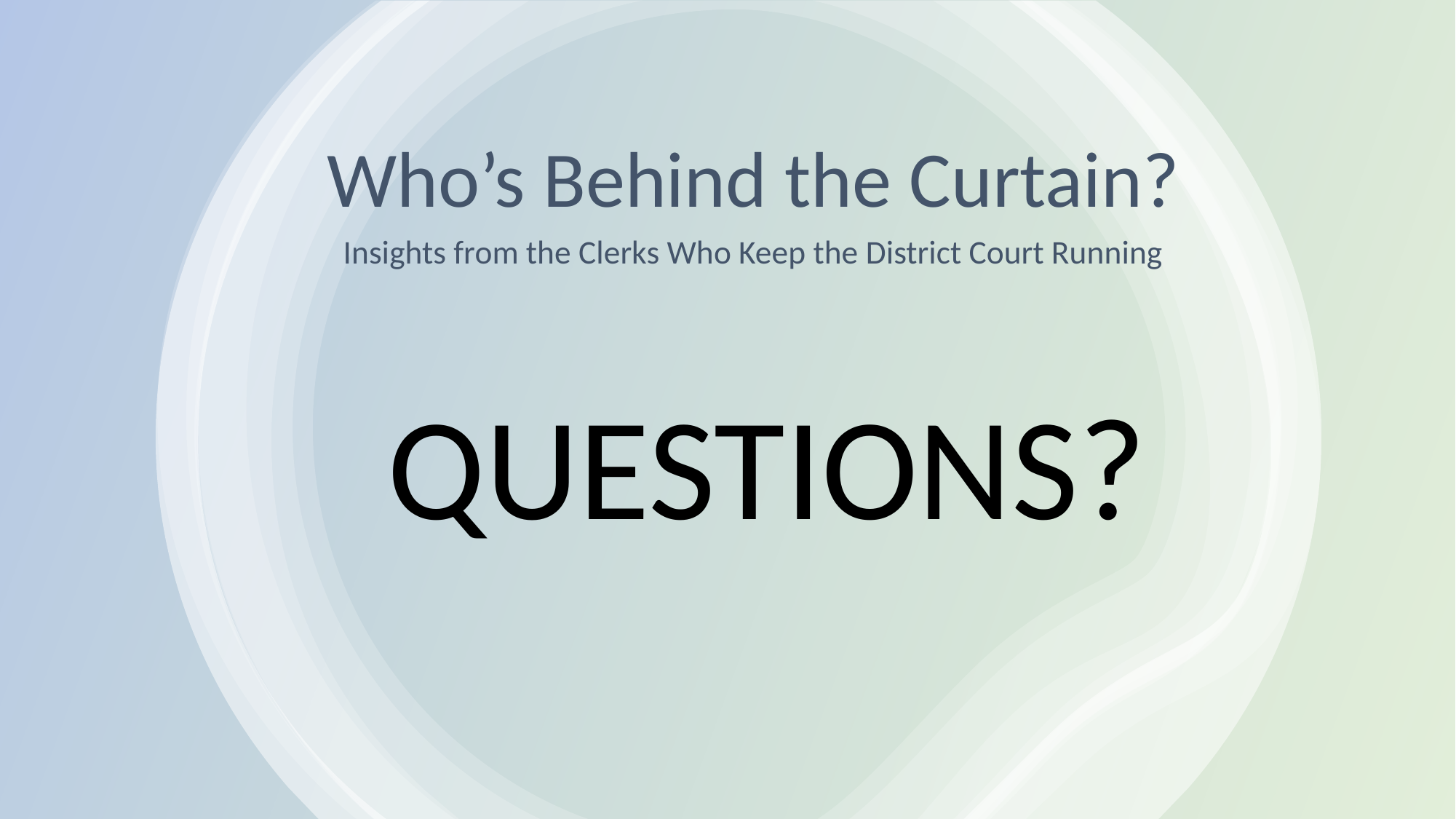

# Who’s Behind the Curtain?
Insights from the Clerks Who Keep the District Court Running
QUESTIONS?